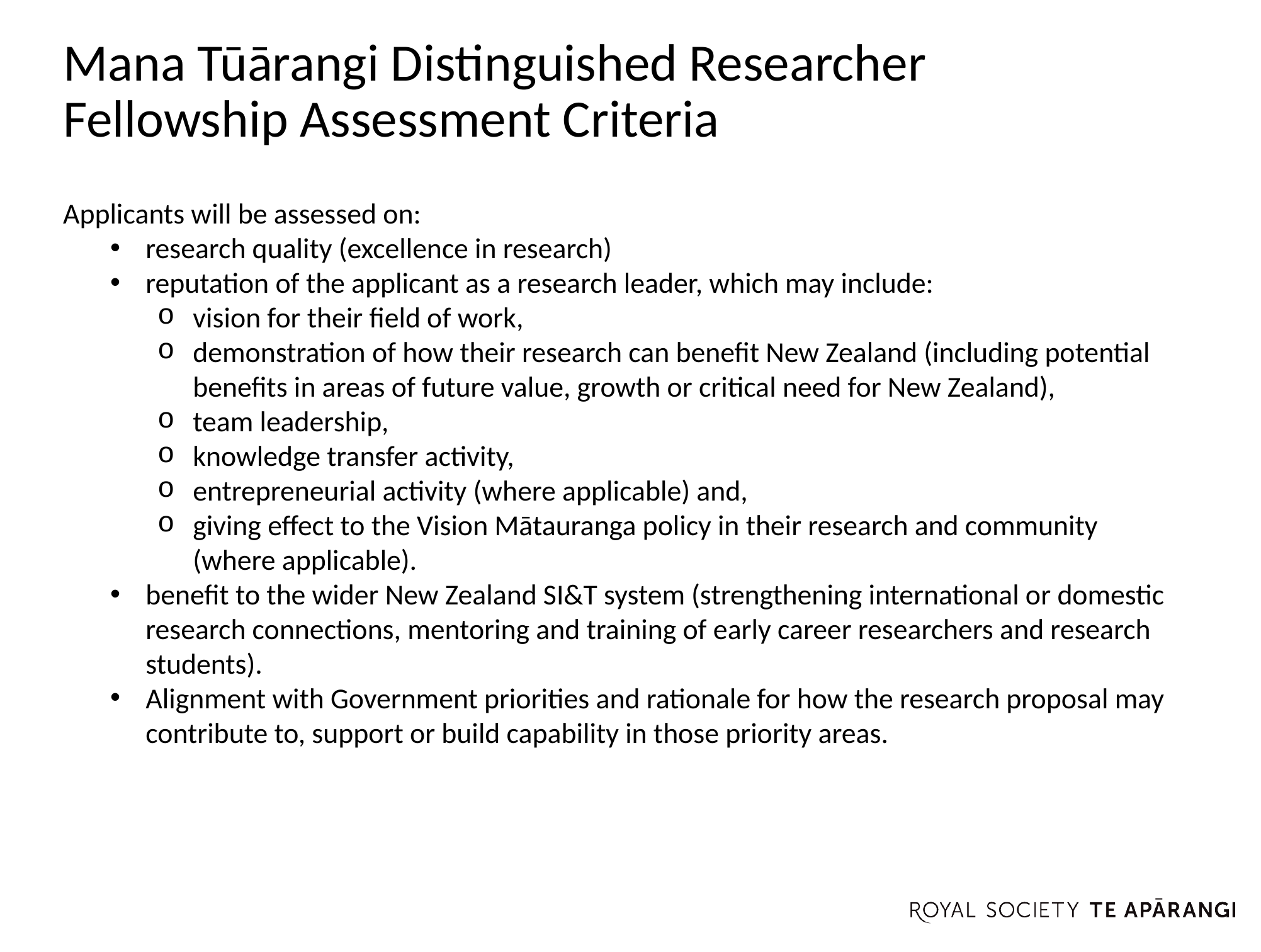

# Mana Tūārangi Distinguished Researcher Fellowship Assessment Criteria
Applicants will be assessed on:
research quality (excellence in research)
reputation of the applicant as a research leader, which may include:
vision for their field of work,
demonstration of how their research can benefit New Zealand (including potential benefits in areas of future value, growth or critical need for New Zealand),
team leadership,
knowledge transfer activity,
entrepreneurial activity (where applicable) and,
giving effect to the Vision Mātauranga policy in their research and community (where applicable).
benefit to the wider New Zealand SI&T system (strengthening international or domestic research connections, mentoring and training of early career researchers and research students).
Alignment with Government priorities and rationale for how the research proposal may contribute to, support or build capability in those priority areas.